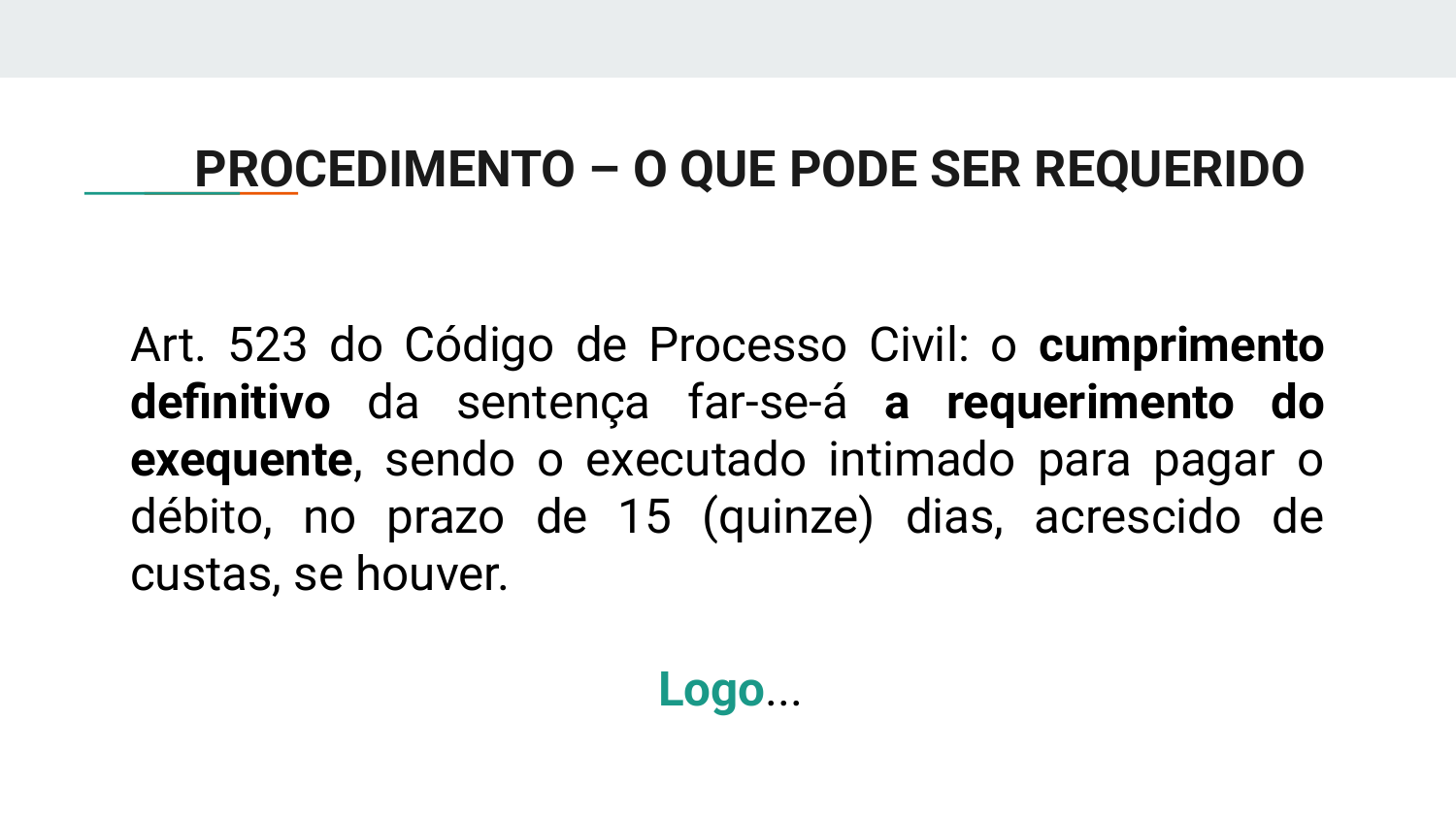

# PROCEDIMENTO – O QUE PODE SER REQUERIDO

Art. 523 do Código de Processo Civil: o cumprimento definitivo da sentença far-se-á a requerimento do exequente, sendo o executado intimado para pagar o débito, no prazo de 15 (quinze) dias, acrescido de custas, se houver.

Logo...